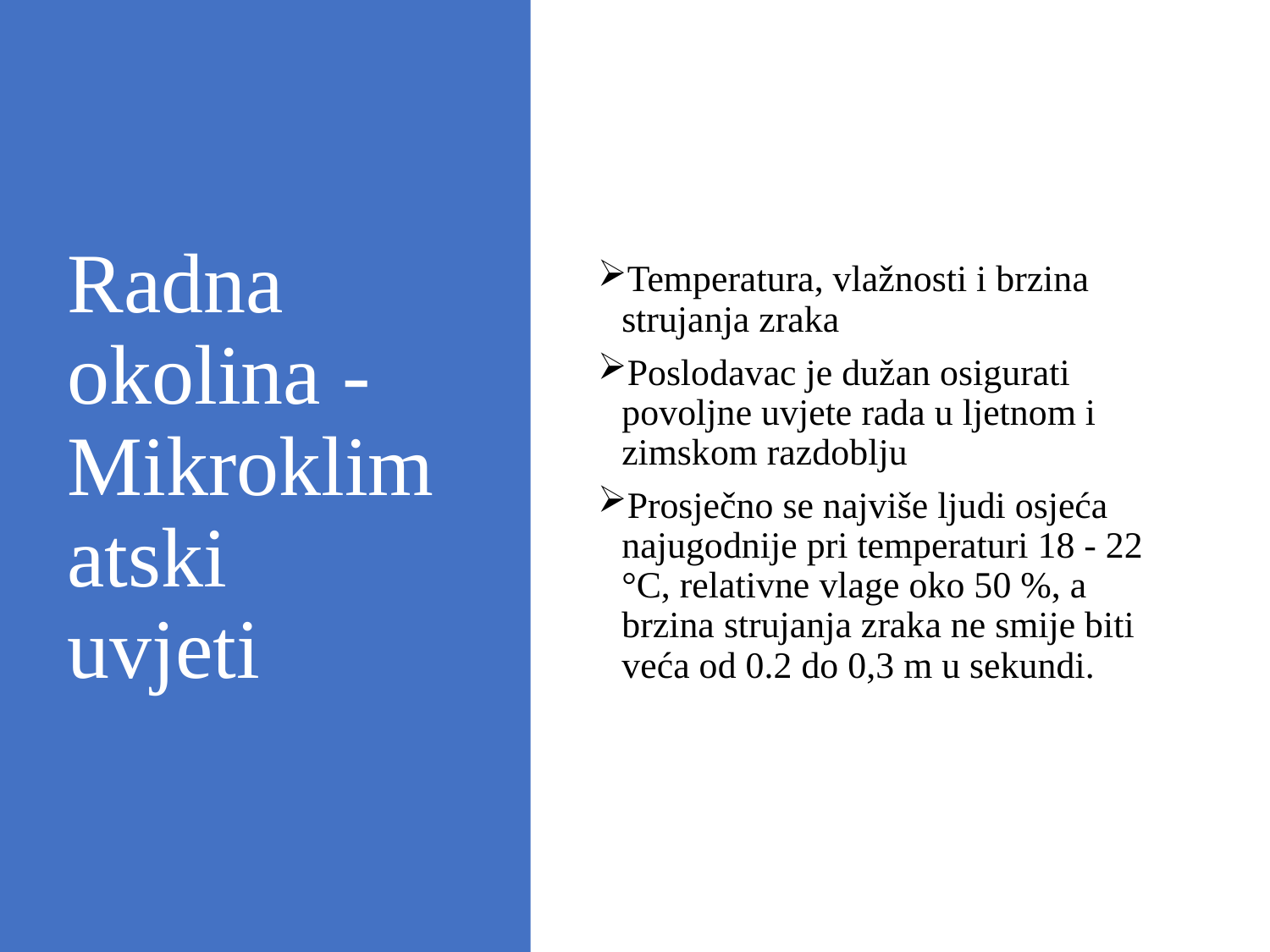

# Radna okolina - Mikroklimatski uvjeti
Temperatura, vlažnosti i brzina strujanja zraka
Poslodavac je dužan osigurati povoljne uvjete rada u ljetnom i zimskom razdoblju
Prosječno se najviše ljudi osjeća najugodnije pri temperaturi 18 - 22 °C, relativne vlage oko 50 %, a brzina strujanja zraka ne smije biti veća od 0.2 do 0,3 m u sekundi.